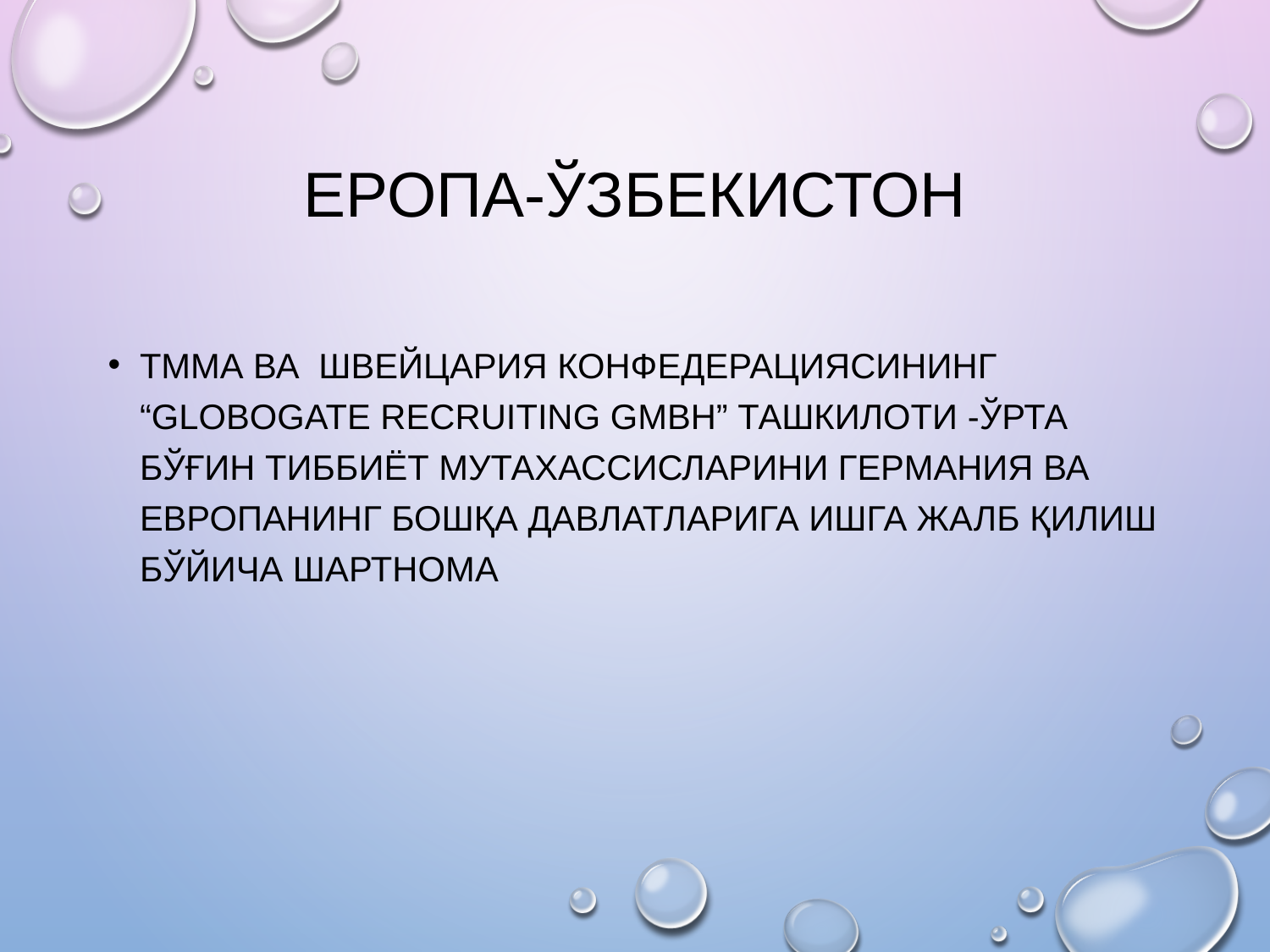

# Еропа-ўзбекистон
ТММА ва  Швейцария Конфедерациясининг “Globogate Recruiting GmbH” ташкилоти -ўрта бўғин тиббиёт мутахассисларини Германия ва Европанинг бошқа давлатларига ишга жалб қилиш бўйича шартнома